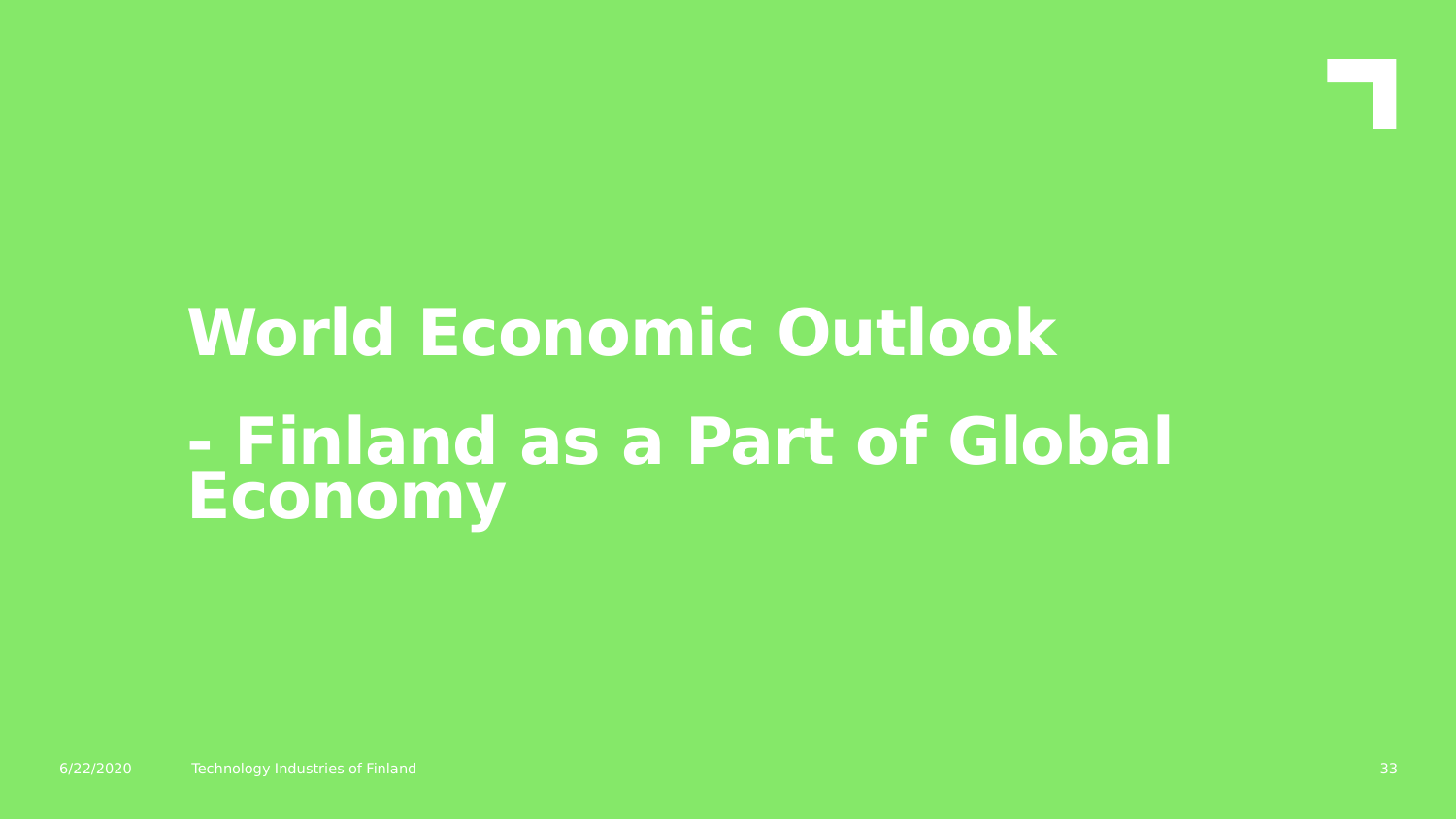

World Economic Outlook

- Finland as a Part of Global Economy
6/22/2020
Technology Industries of Finland
33